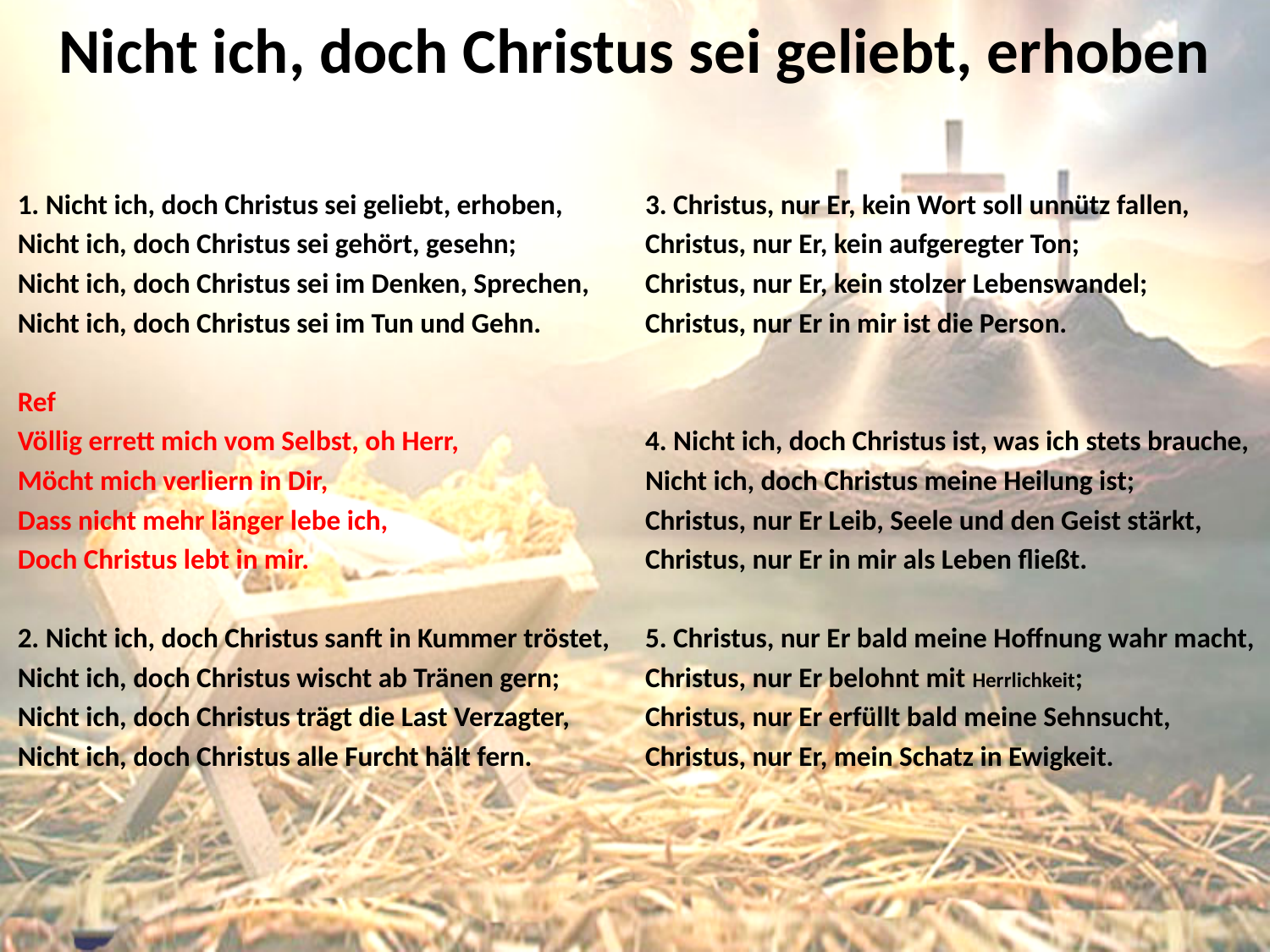

# Nicht ich, doch Christus sei geliebt, erhoben
1. Nicht ich, doch Christus sei geliebt, erhoben,
Nicht ich, doch Christus sei gehört, gesehn;
Nicht ich, doch Christus sei im Denken, Sprechen,
Nicht ich, doch Christus sei im Tun und Gehn.

Ref
Völlig errett mich vom Selbst, oh Herr,
Möcht mich verliern in Dir,
Dass nicht mehr länger lebe ich,
Doch Christus lebt in mir.

2. Nicht ich, doch Christus sanft in Kummer tröstet,
Nicht ich, doch Christus wischt ab Tränen gern;
Nicht ich, doch Christus trägt die Last Verzagter,
Nicht ich, doch Christus alle Furcht hält fern.

3. Christus, nur Er, kein Wort soll unnütz fallen,
Christus, nur Er, kein aufgeregter Ton;
Christus, nur Er, kein stolzer Lebenswandel;
Christus, nur Er in mir ist die Person.

4. Nicht ich, doch Christus ist, was ich stets brauche,
Nicht ich, doch Christus meine Heilung ist;
Christus, nur Er Leib, Seele und den Geist stärkt,
Christus, nur Er in mir als Leben fließt.

5. Christus, nur Er bald meine Hoffnung wahr macht,
Christus, nur Er belohnt mit Herrlichkeit;
Christus, nur Er erfüllt bald meine Sehnsucht,
Christus, nur Er, mein Schatz in Ewigkeit.